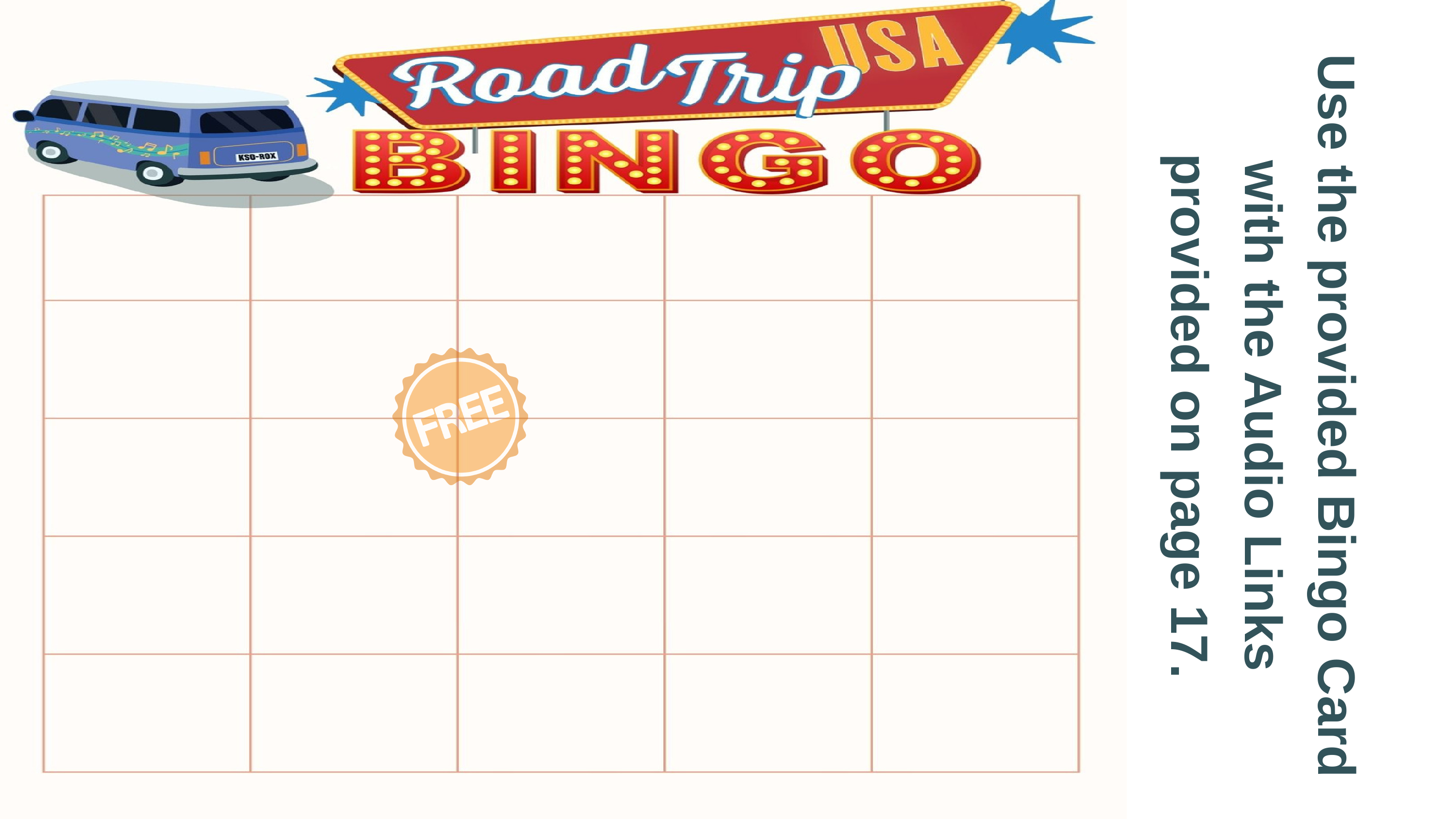

Use the provided Bingo Card with the Audio Links provided on page 17.